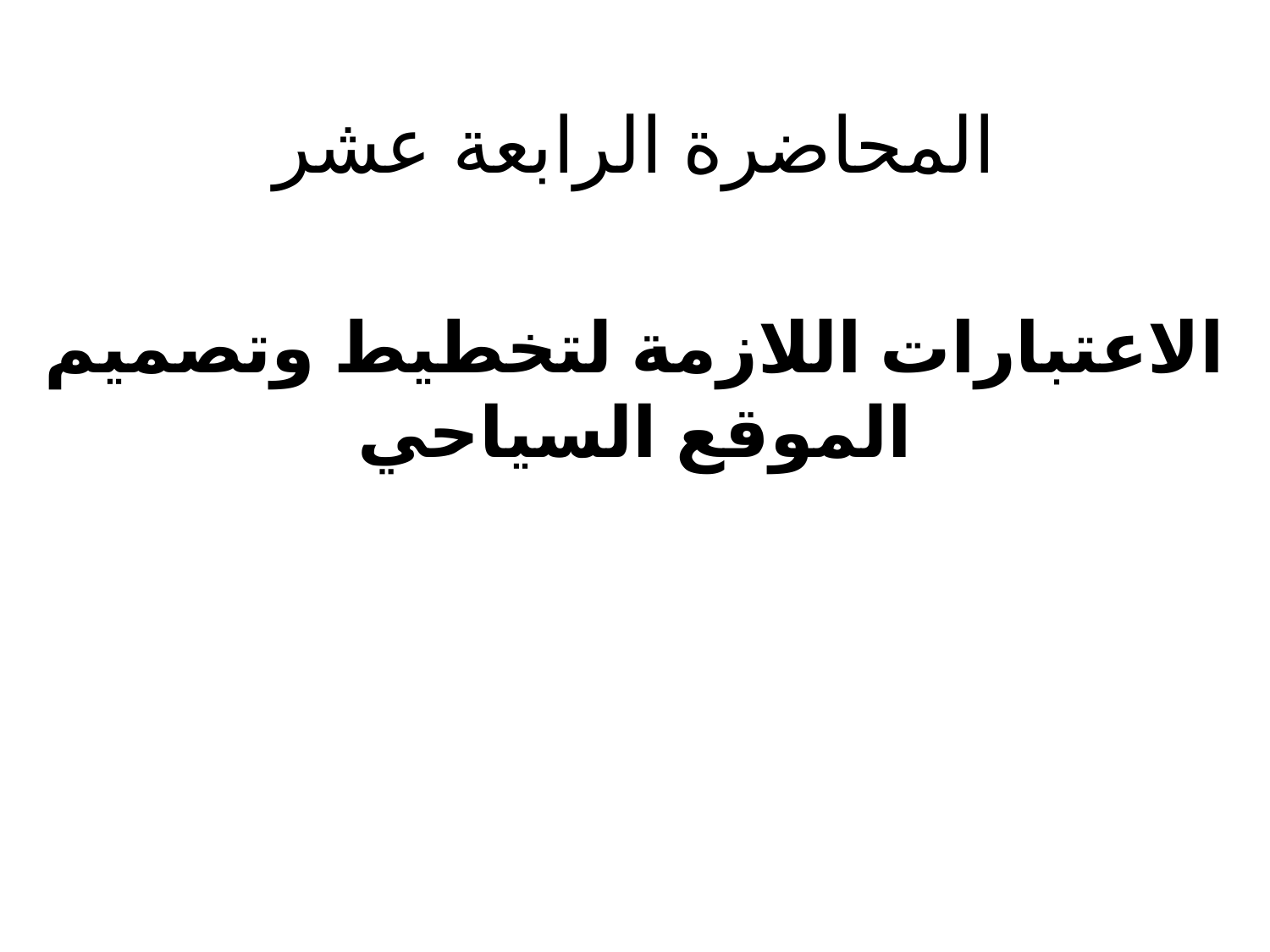

# المحاضرة الرابعة عشر
الاعتبارات اللازمة لتخطيط وتصميم الموقع السياحي